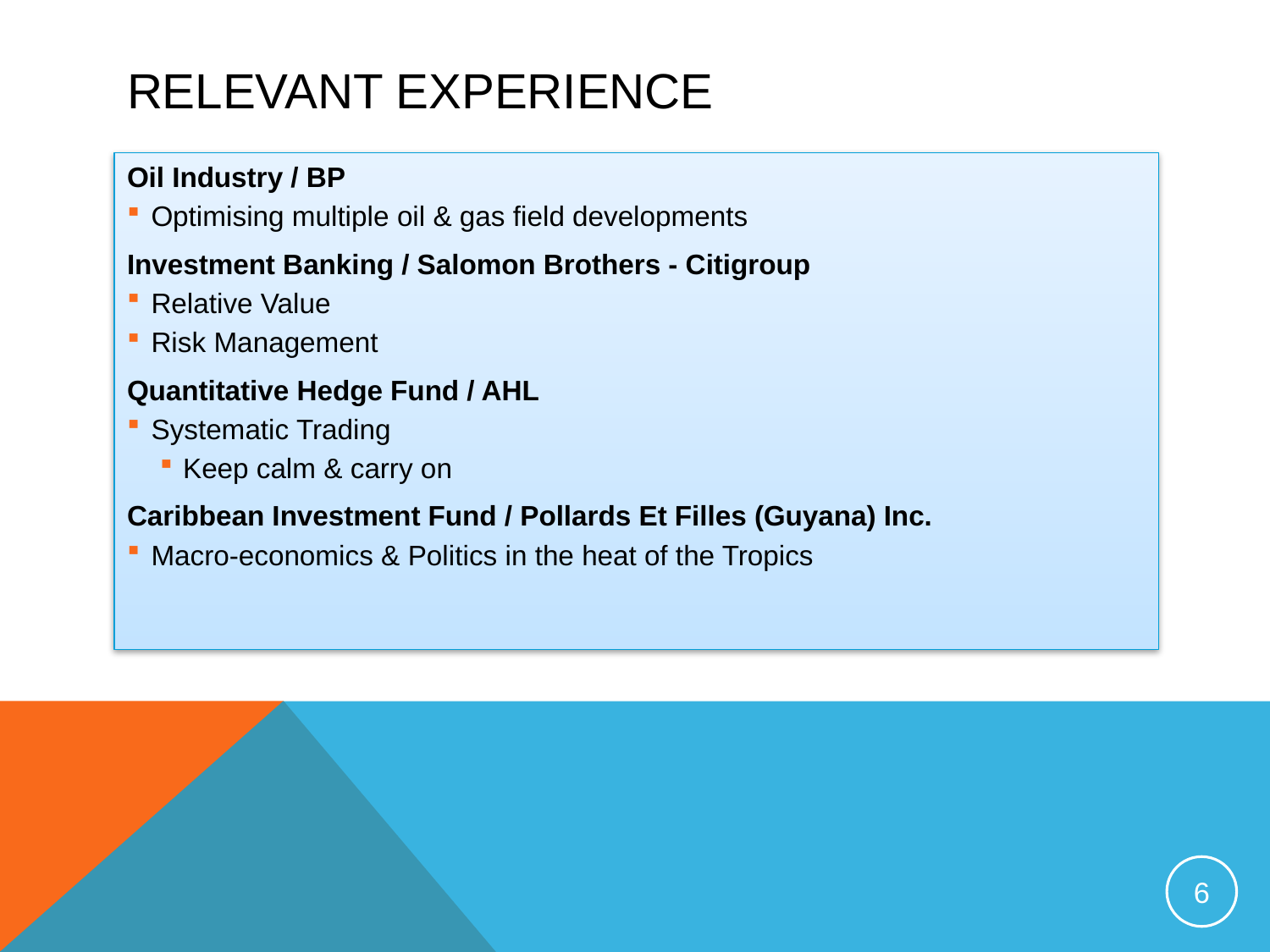

# Relevant experience
Oil Industry / BP
Optimising multiple oil & gas field developments
Investment Banking / Salomon Brothers - Citigroup
Relative Value
Risk Management
Quantitative Hedge Fund / AHL
Systematic Trading
Keep calm & carry on
Caribbean Investment Fund / Pollards Et Filles (Guyana) Inc.
Macro-economics & Politics in the heat of the Tropics
6